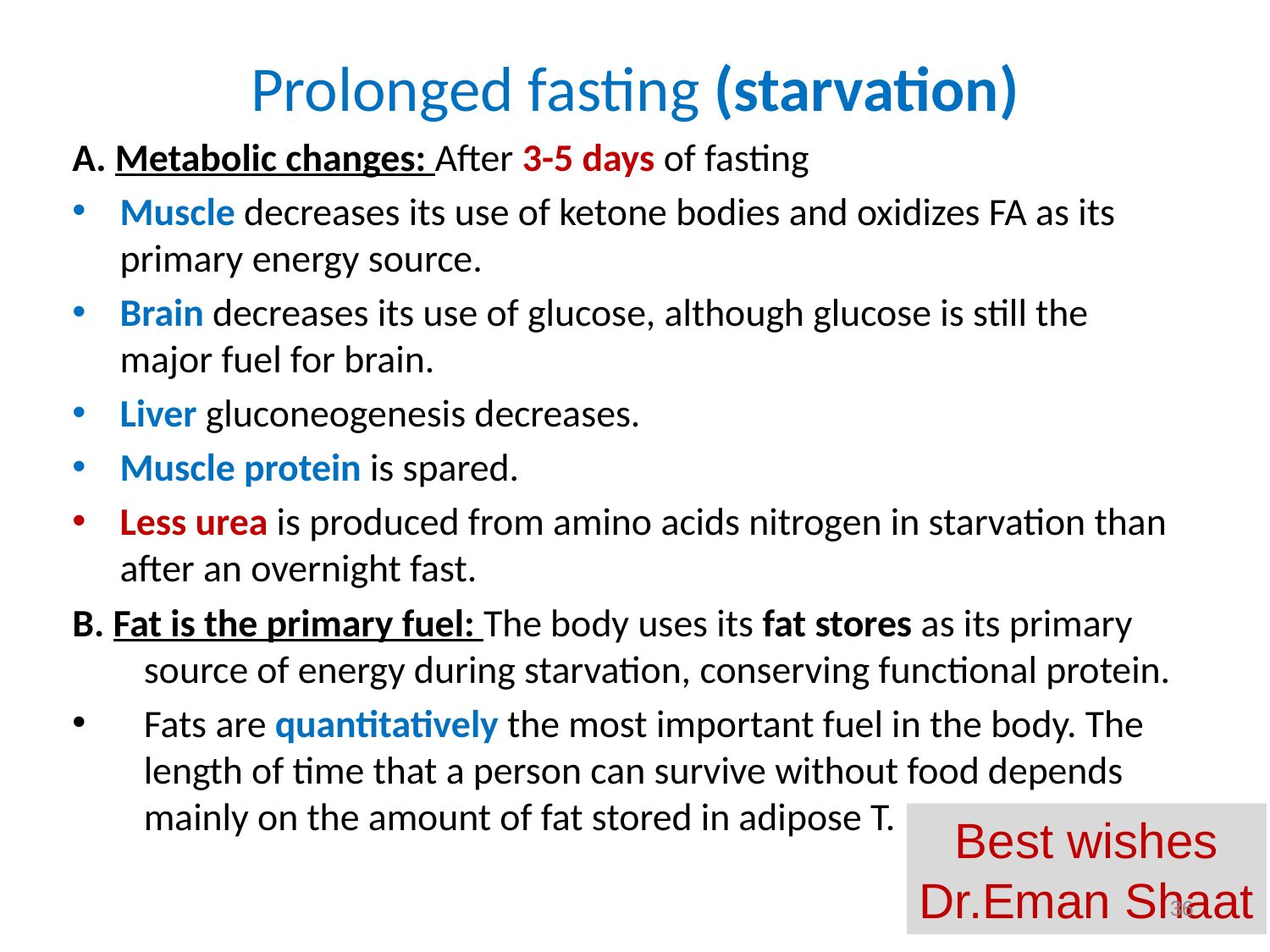

# Prolonged fasting (starvation)
A. Metabolic changes: After 3-5 days of fasting
Muscle decreases its use of ketone bodies and oxidizes FA as its primary energy source.
Brain decreases its use of glucose, although glucose is still the major fuel for brain.
Liver gluconeogenesis decreases.
Muscle protein is spared.
Less urea is produced from amino acids nitrogen in starvation than after an overnight fast.
B. Fat is the primary fuel: The body uses its fat stores as its primary source of energy during starvation, conserving functional protein.
Fats are quantitatively the most important fuel in the body. The length of time that a person can survive without food depends mainly on the amount of fat stored in adipose T.

Best wishes
Dr.Eman Shaat
36